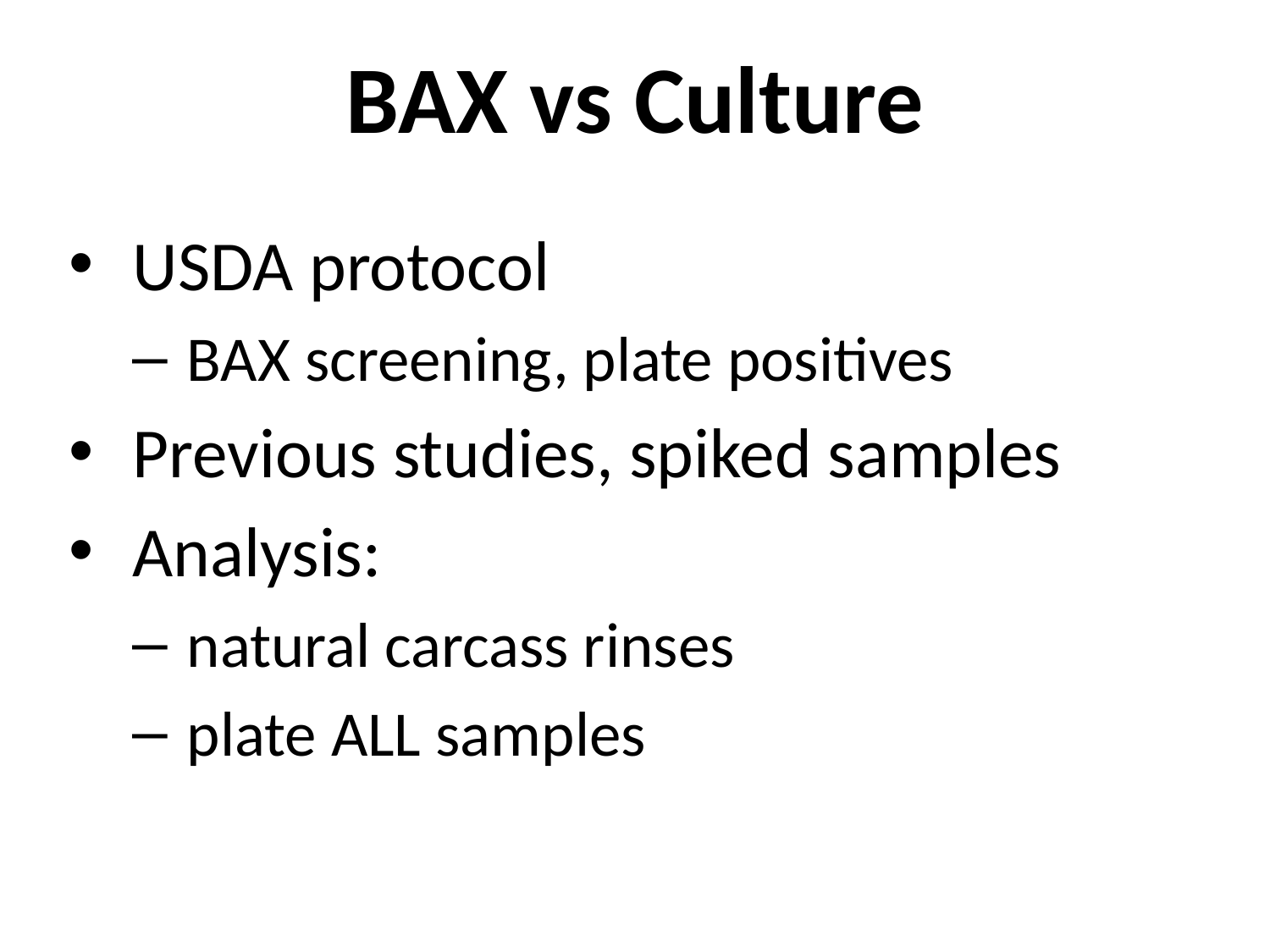

# BAX vs Culture
 USDA protocol
 BAX screening, plate positives
 Previous studies, spiked samples
 Analysis:
 natural carcass rinses
 plate ALL samples